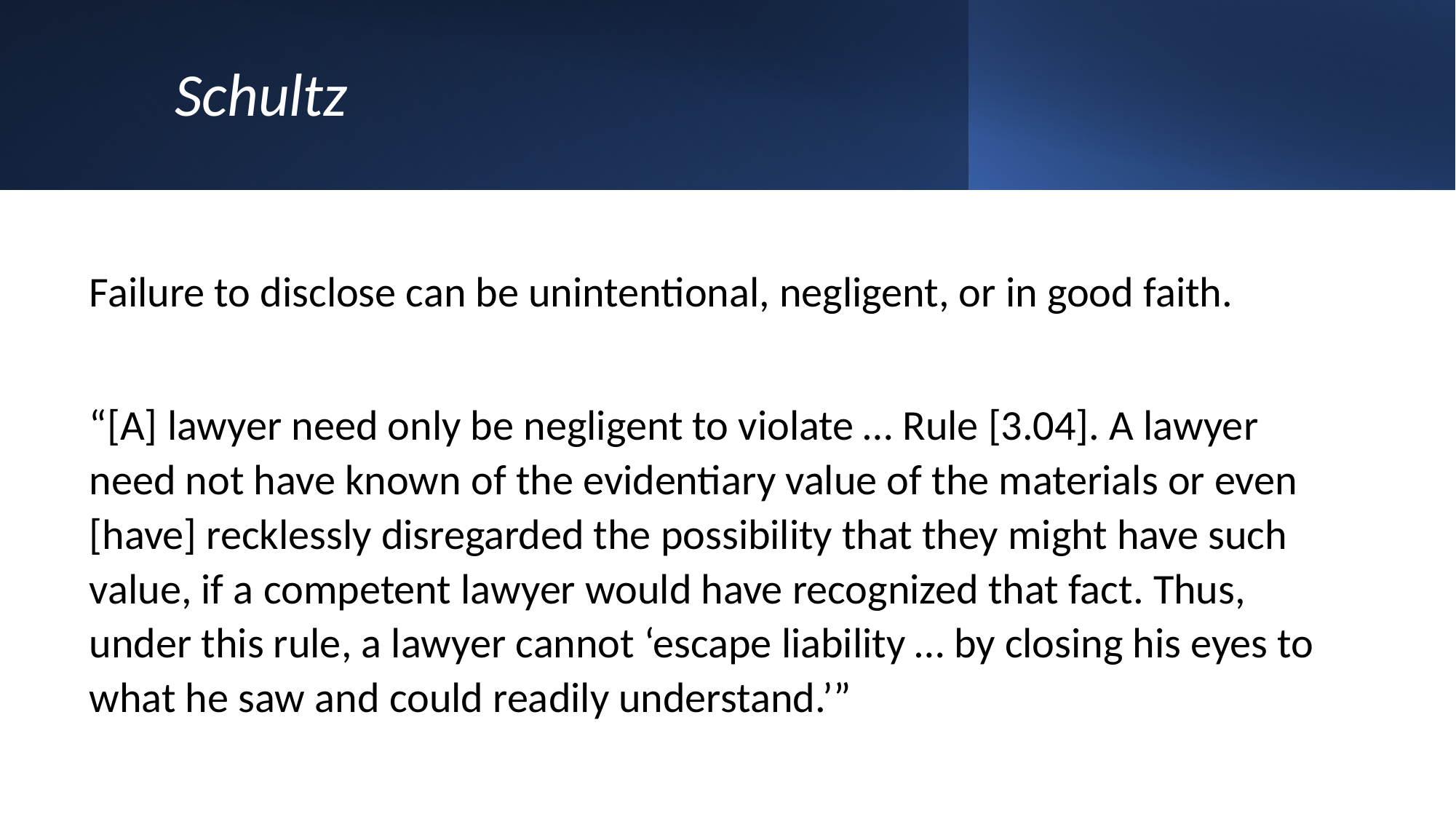

# Schultz
Failure to disclose can be unintentional, negligent, or in good faith.

“[A] lawyer need only be negligent to violate … Rule [3.04]. A lawyer need not have known of the evidentiary value of the materials or even [have] recklessly disregarded the possibility that they might have such value, if a competent lawyer would have recognized that fact. Thus, under this rule, a lawyer cannot ‘escape liability … by closing his eyes to what he saw and could readily understand.’”